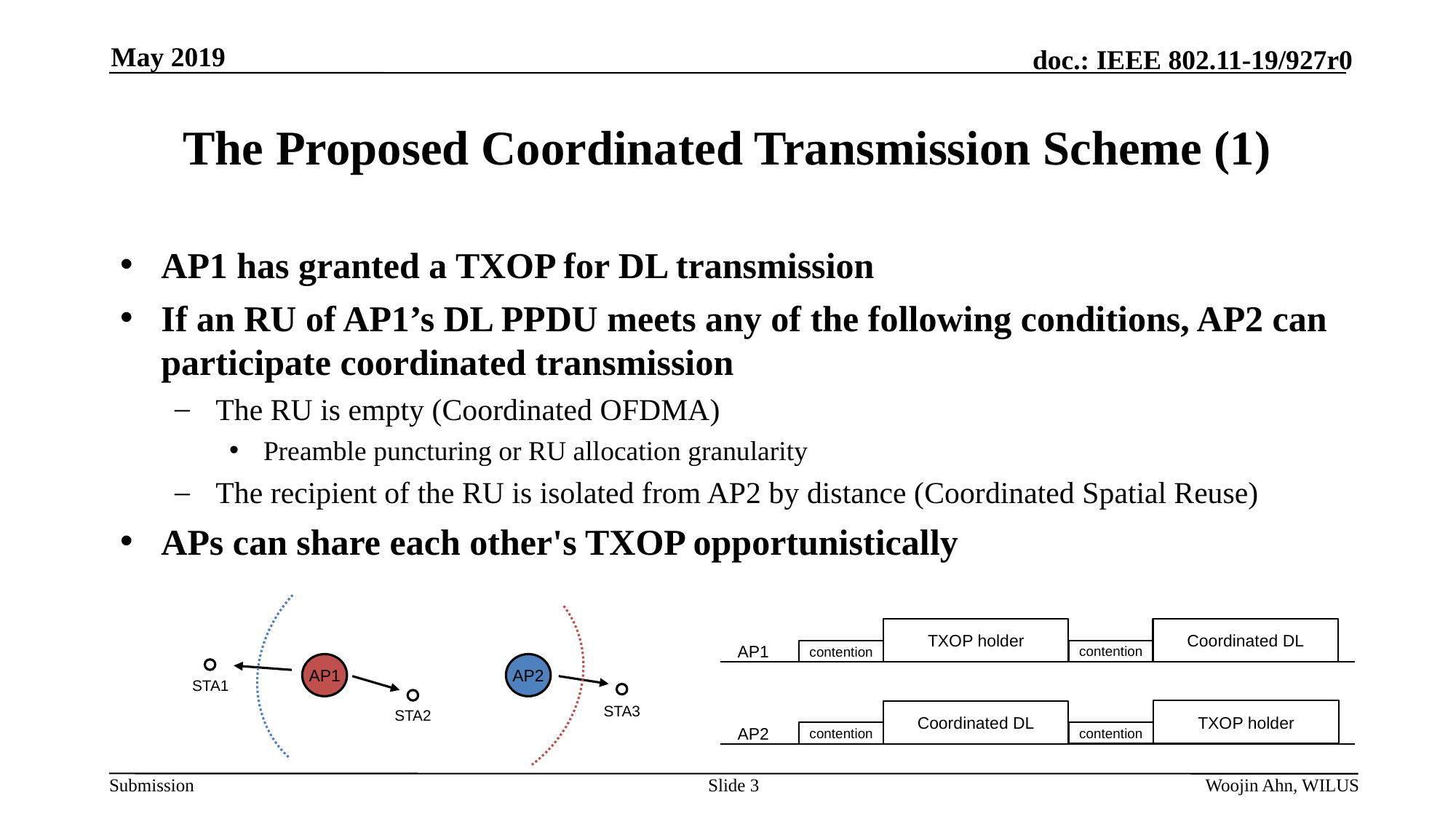

May 2019
# The Proposed Coordinated Transmission Scheme (1)
AP1 has granted a TXOP for DL transmission
If an RU of AP1’s DL PPDU meets any of the following conditions, AP2 can participate coordinated transmission
The RU is empty (Coordinated OFDMA)
Preamble puncturing or RU allocation granularity
The recipient of the RU is isolated from AP2 by distance (Coordinated Spatial Reuse)
APs can share each other's TXOP opportunistically

AP1
AP2

STA1

STA3
STA2
Coordinated DL
TXOP holder
AP1
contention
contention
TXOP holder
Coordinated DL
AP2
contention
contention
Slide 3
Woojin Ahn, WILUS